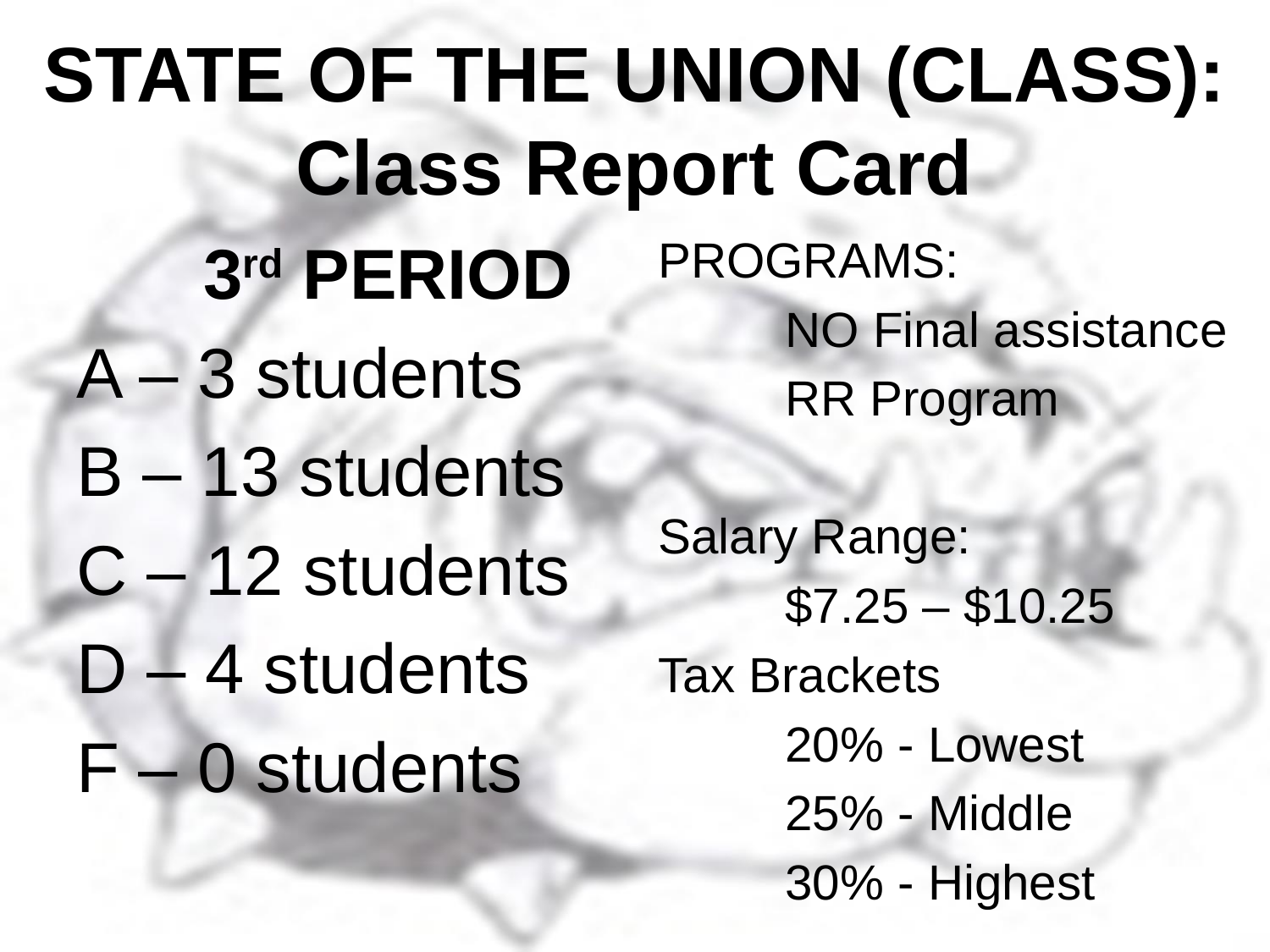

# STATE OF THE UNION (CLASS): Class Report Card
	3rd PERIOD
A – 3 students
B – 13 students
C – 12 students
D – 4 students
F – 0 students
PROGRAMS:
	NO Final assistance
	RR Program

Salary Range:
	$7.25 – $10.25
Tax Brackets
	20% - Lowest
	25% - Middle
	30% - Highest